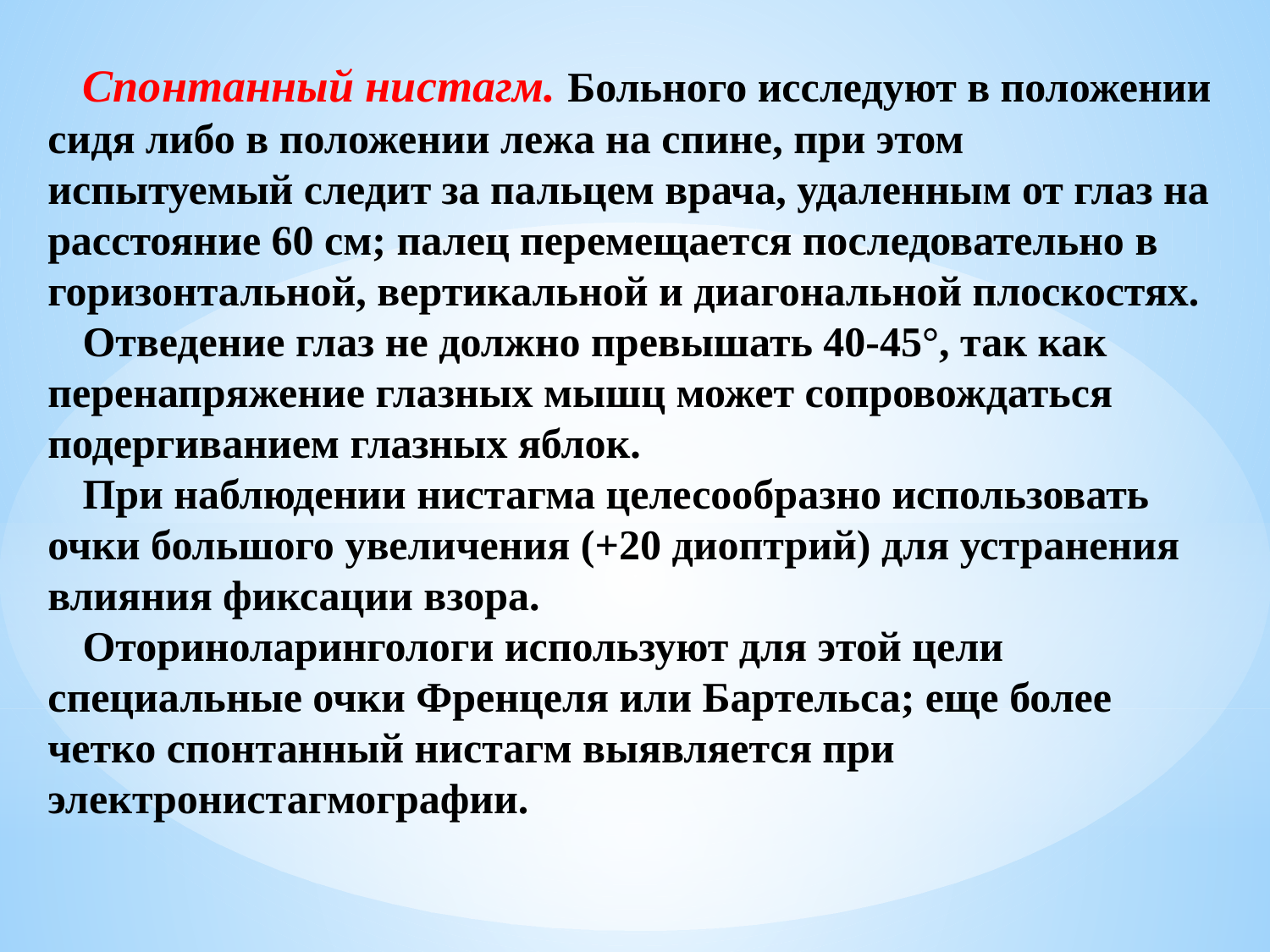

Спонтанный нистагм. Больного исследуют в положении сидя либо в положении лежа на спине, при этом испытуемый следит за пальцем врача, удаленным от глаз на расстояние 60 см; палец перемещается последовательно в горизонтальной, вертикальной и диагональной плоскостях.
Отведение глаз не должно превышать 40-45°, так как перенапряжение глазных мышц может сопровождаться подергиванием глазных яблок.
При наблюдении нистагма целесообразно использовать очки большого увеличения (+20 диоптрий) для устранения влияния фиксации взора.
Оториноларингологи используют для этой цели специальные очки Френцеля или Бартельса; еще более четко спонтанный нистагм выявляется при электронистагмографии.